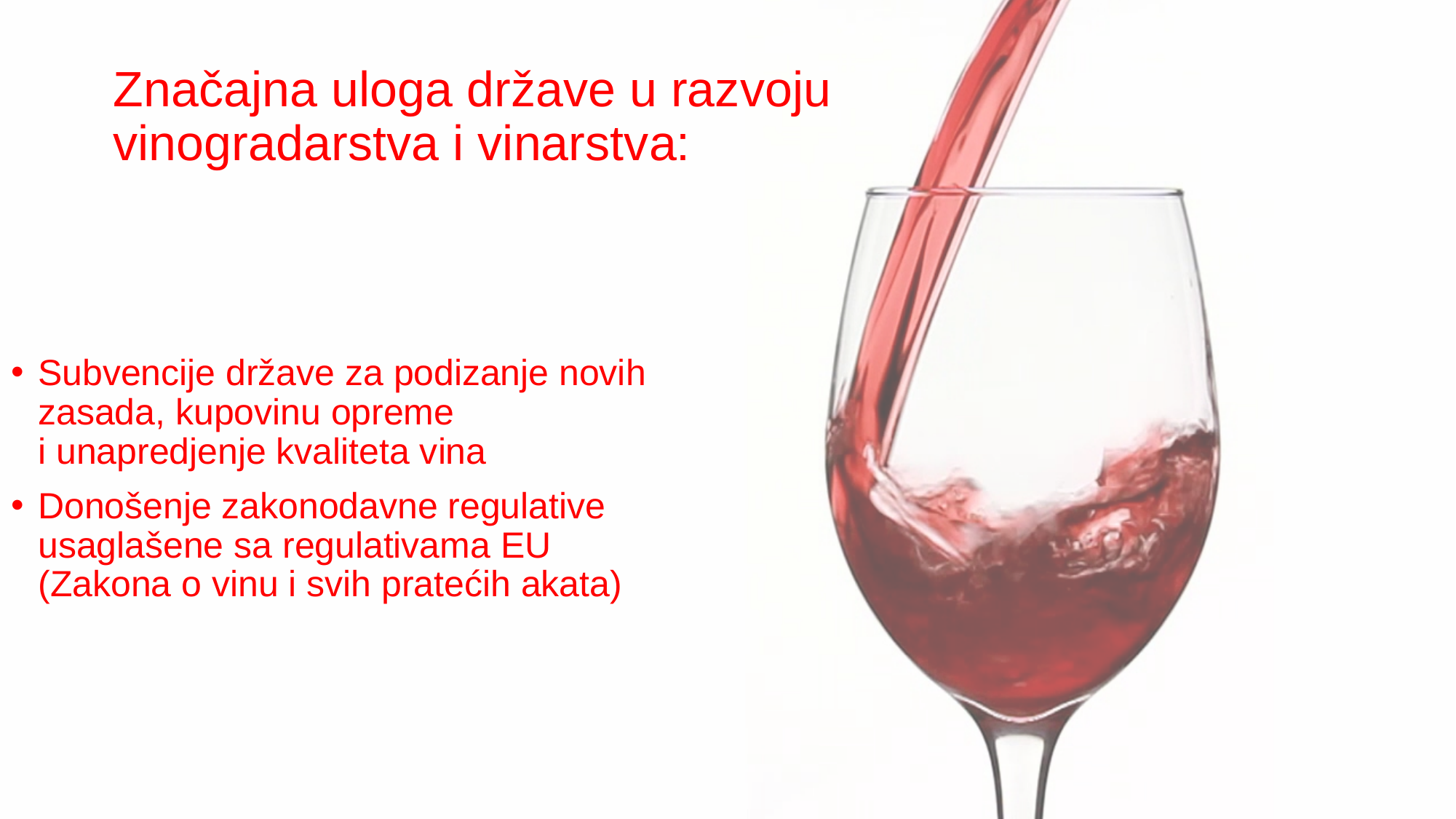

# Značajna uloga države u razvoju vinogradarstva i vinarstva:
Subvencije države za podizanje novih zasada, kupovinu opreme
i unapredjenje kvaliteta vina
Donošenje zakonodavne regulative usaglašene sa regulativama EU
(Zakona o vinu i svih pratećih akata)